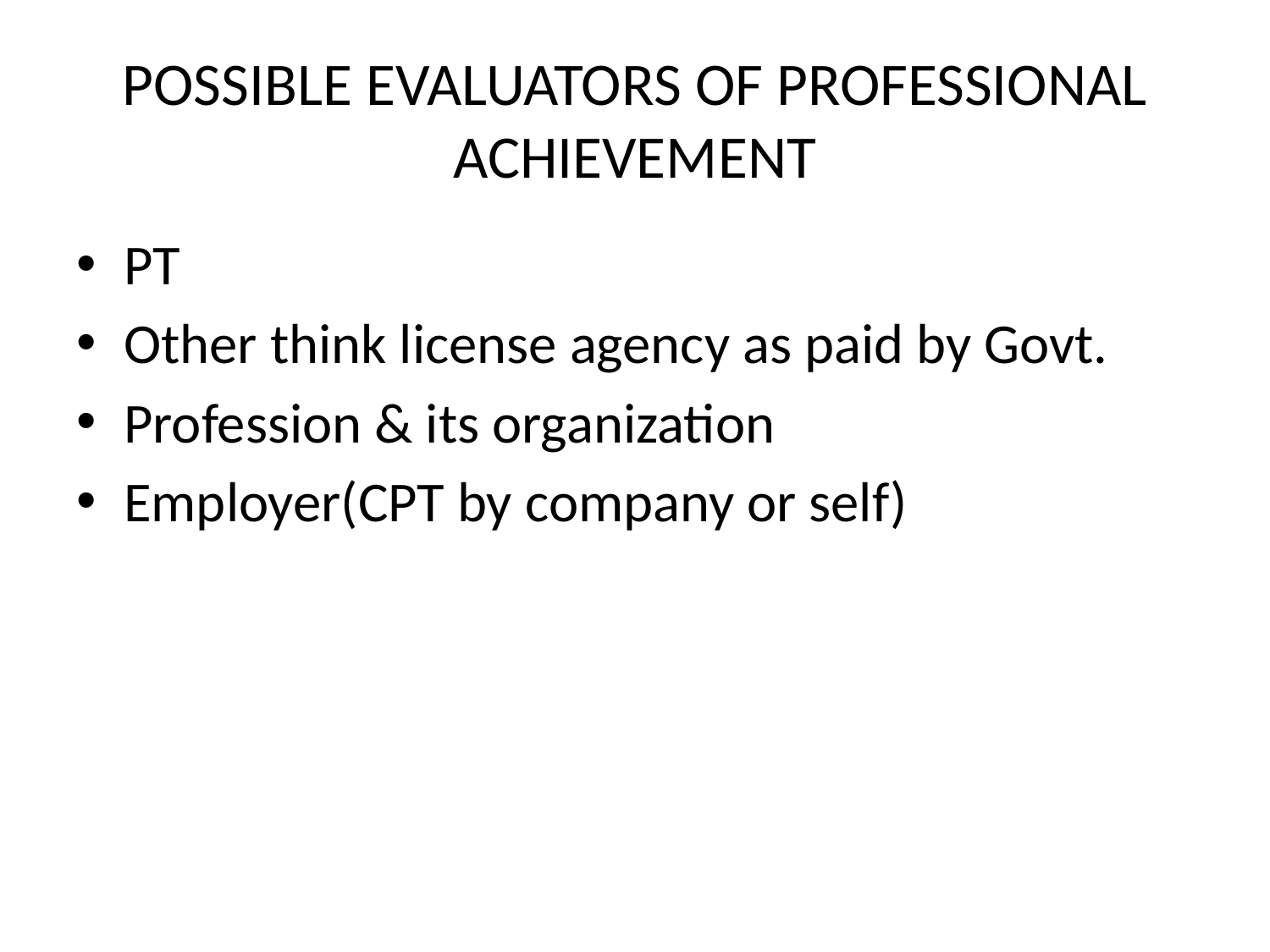

# POSSIBLE EVALUATORS OF PROFESSIONAL ACHIEVEMENT
PT
Other think license agency as paid by Govt.
Profession & its organization
Employer(CPT by company or self)